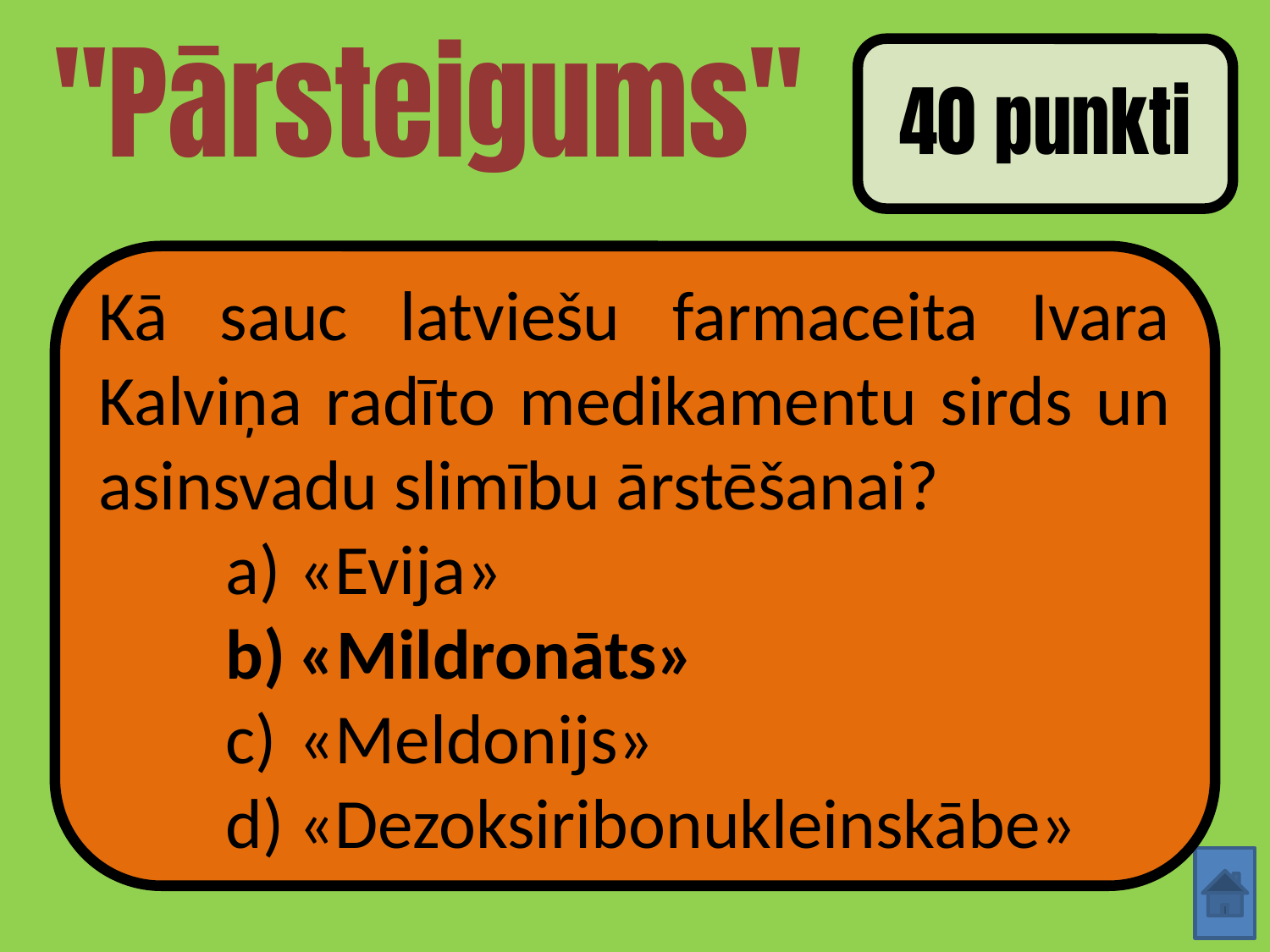

"Pārsteigums"
40 punkti
Kā sauc latviešu farmaceita Ivara Kalviņa radīto medikamentu sirds un asinsvadu slimību ārstēšanai?
«Evija»
«Mildronāts»
«Meldonijs»
«Dezoksiribonukleinskābe»